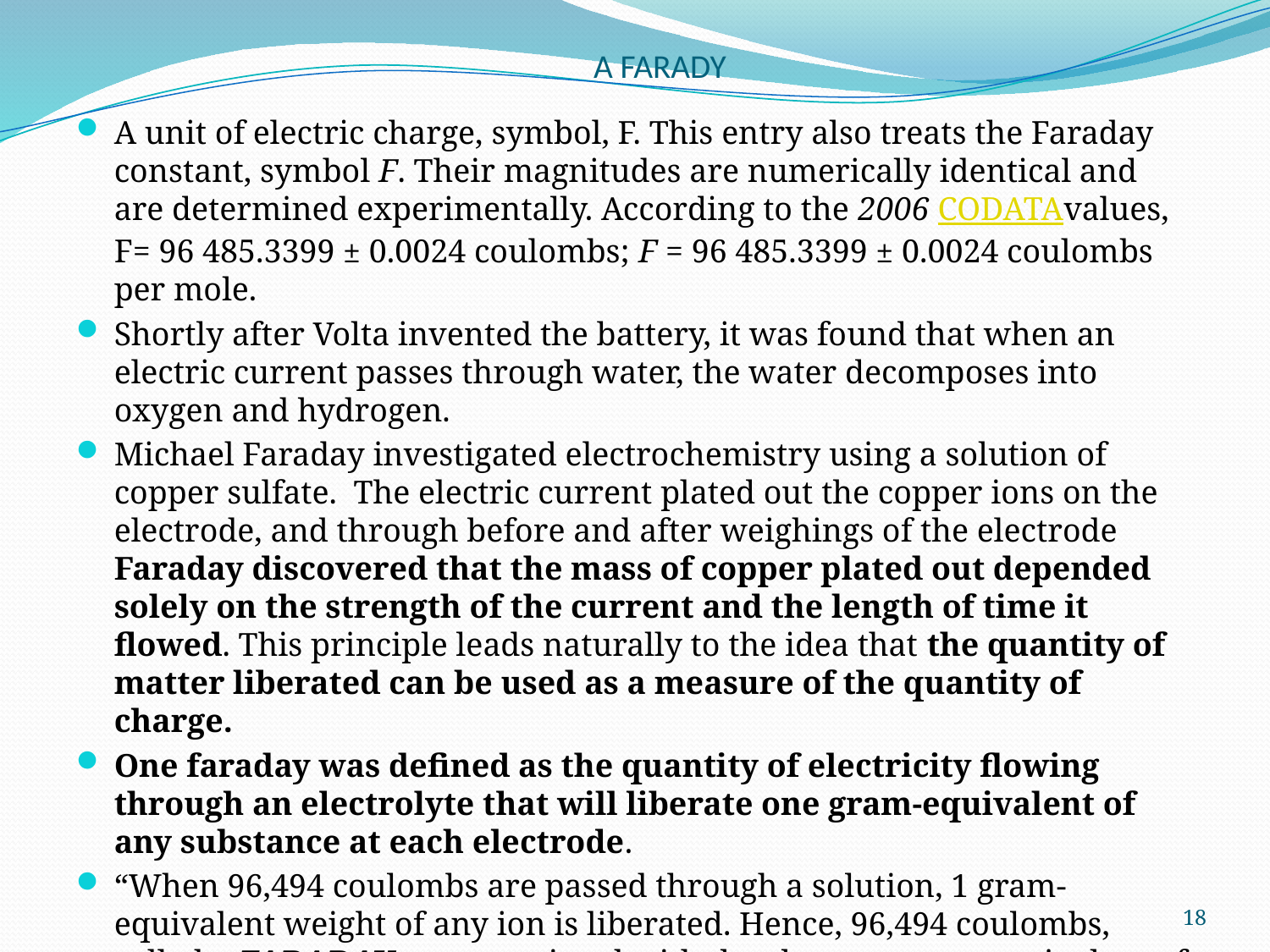

# A FARADY
A unit of electric charge, symbol, F. This entry also treats the Faraday constant, symbol F. Their magnitudes are numerically identical and are determined experimentally. According to the 2006 CODATAvalues, F= 96 485.3399 ± 0.0024 coulombs; F = 96 485.3399 ± 0.0024 coulombs per mole.
Shortly after Volta invented the battery, it was found that when an electric current passes through water, the water decomposes into oxygen and hydrogen.
Michael Faraday investigated electrochemistry using a solution of copper sulfate.  The electric current plated out the copper ions on the electrode, and through before and after weighings of the electrode Faraday discovered that the mass of copper plated out depended solely on the strength of the current and the length of time it flowed. This principle leads naturally to the idea that the quantity of matter liberated can be used as a measure of the quantity of charge.
One faraday was defined as the quantity of electricity flowing through an electrolyte that will liberate one gram-equivalent of any substance at each electrode.
“When 96,494 coulombs are passed through a solution, 1 gram-equivalent weight of any ion is liberated. Hence, 96,494 coulombs, called a FARADAY, are associated with the charge on one equivalent of an ionic substance.”1

18